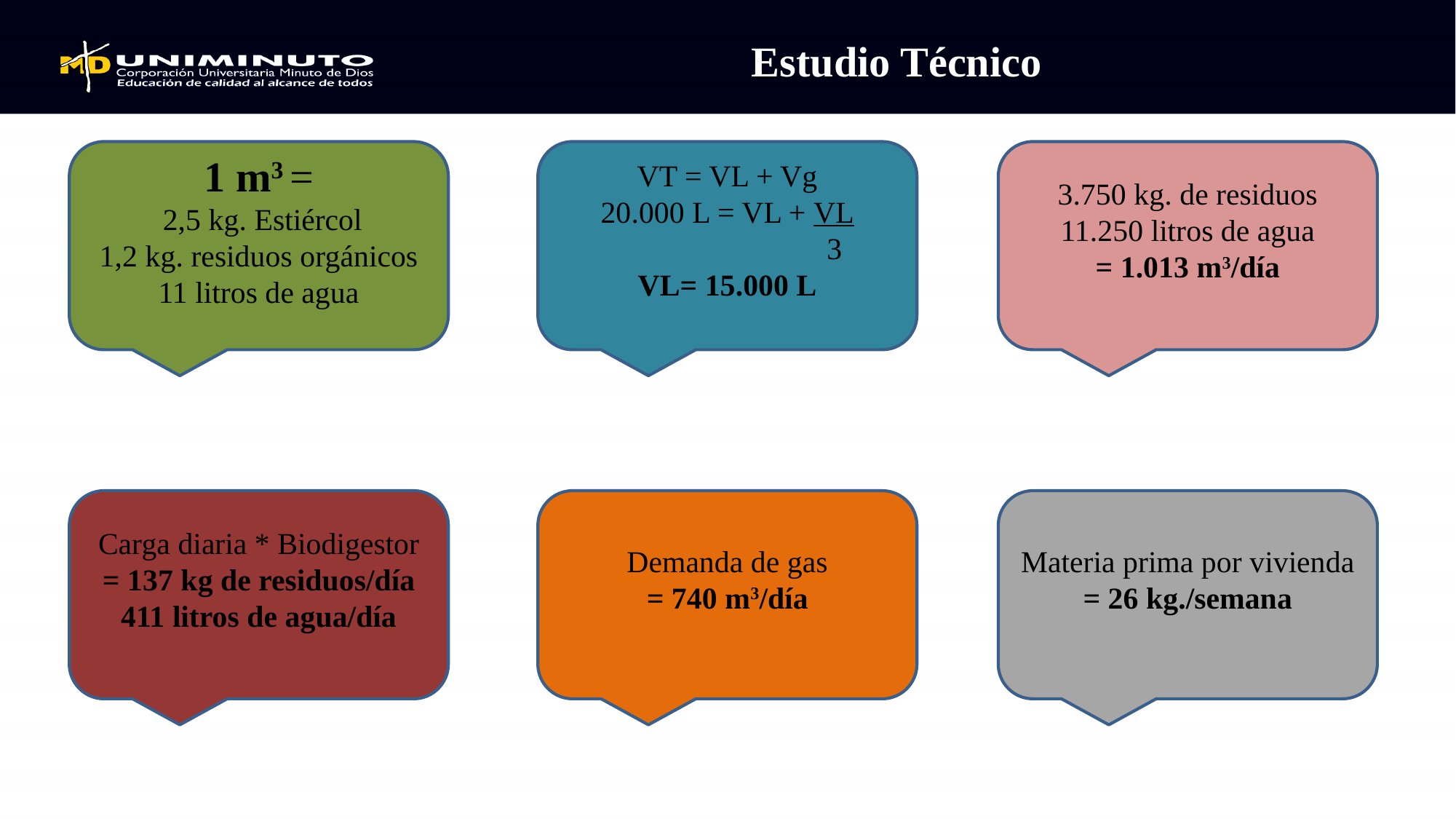

Estudio Técnico

1 m3 =
 2,5 kg. Estiércol
1,2 kg. residuos orgánicos
11 litros de agua

VT = VL + Vg
20.000 L = VL + VL
                            3
VL= 15.000 L

3.750 kg. de residuos
11.250 litros de agua
= 1.013 m3/día

Carga diaria * Biodigestor
= 137 kg de residuos/día
411 litros de agua/día

Demanda de gas
= 740 m3/día

Materia prima por vivienda
= 26 kg./semana